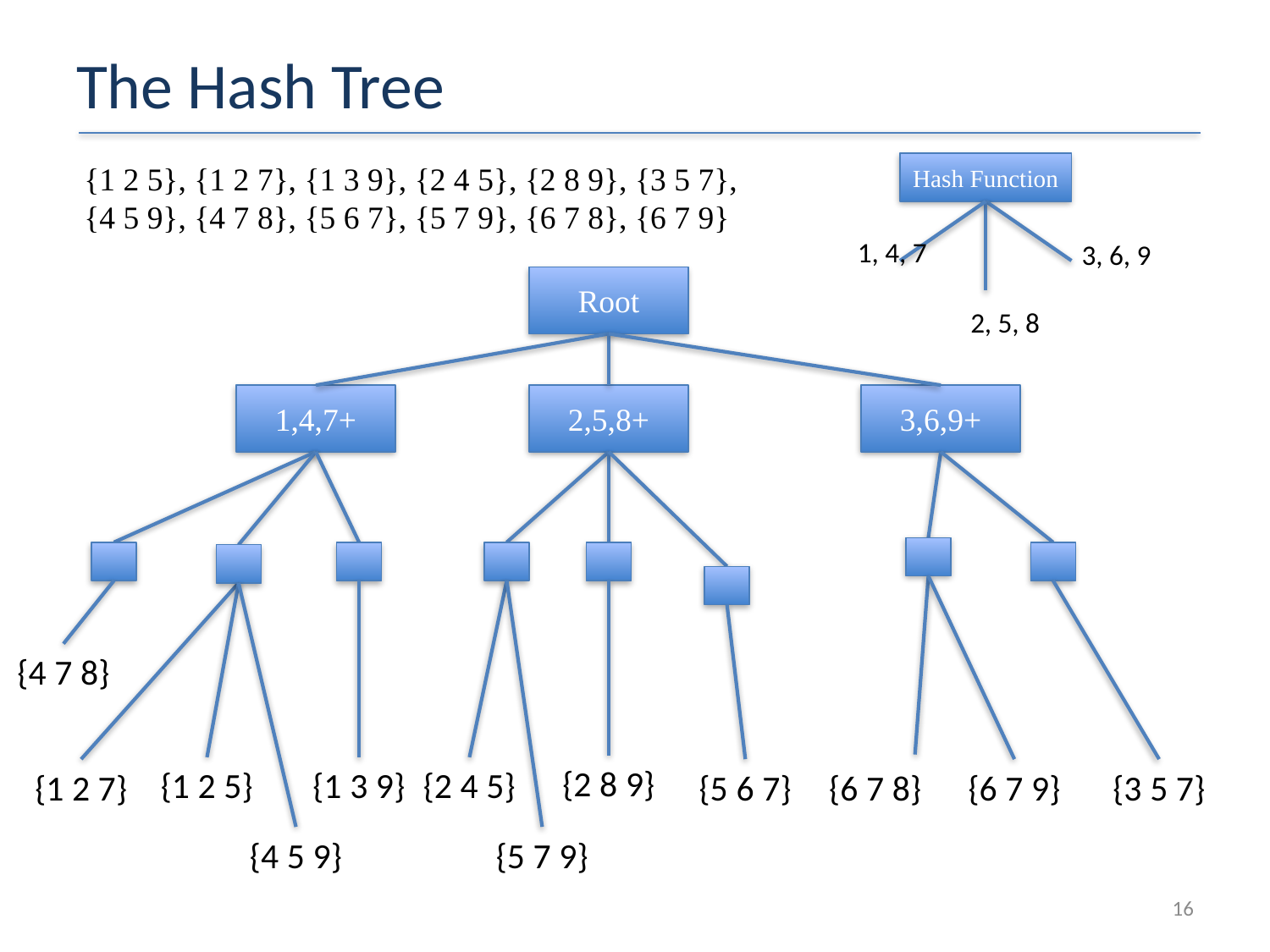

# The Hash Tree
{1 2 5}, {1 2 7}, {1 3 9}, {2 4 5}, {2 8 9}, {3 5 7}, {4 5 9}, {4 7 8}, {5 6 7}, {5 7 9}, {6 7 8}, {6 7 9}
Hash Function
1, 4, 7
3, 6, 9
2, 5, 8
Root
1,4,7+
2,5,8+
3,6,9+

{4 7 8}
{2 8 9}
{1 2 5}
{1 3 9}
{2 4 5}
{1 2 7}
{5 6 7}
{6 7 8}
{6 7 9}
{3 5 7}
{4 5 9}
{5 7 9}
16